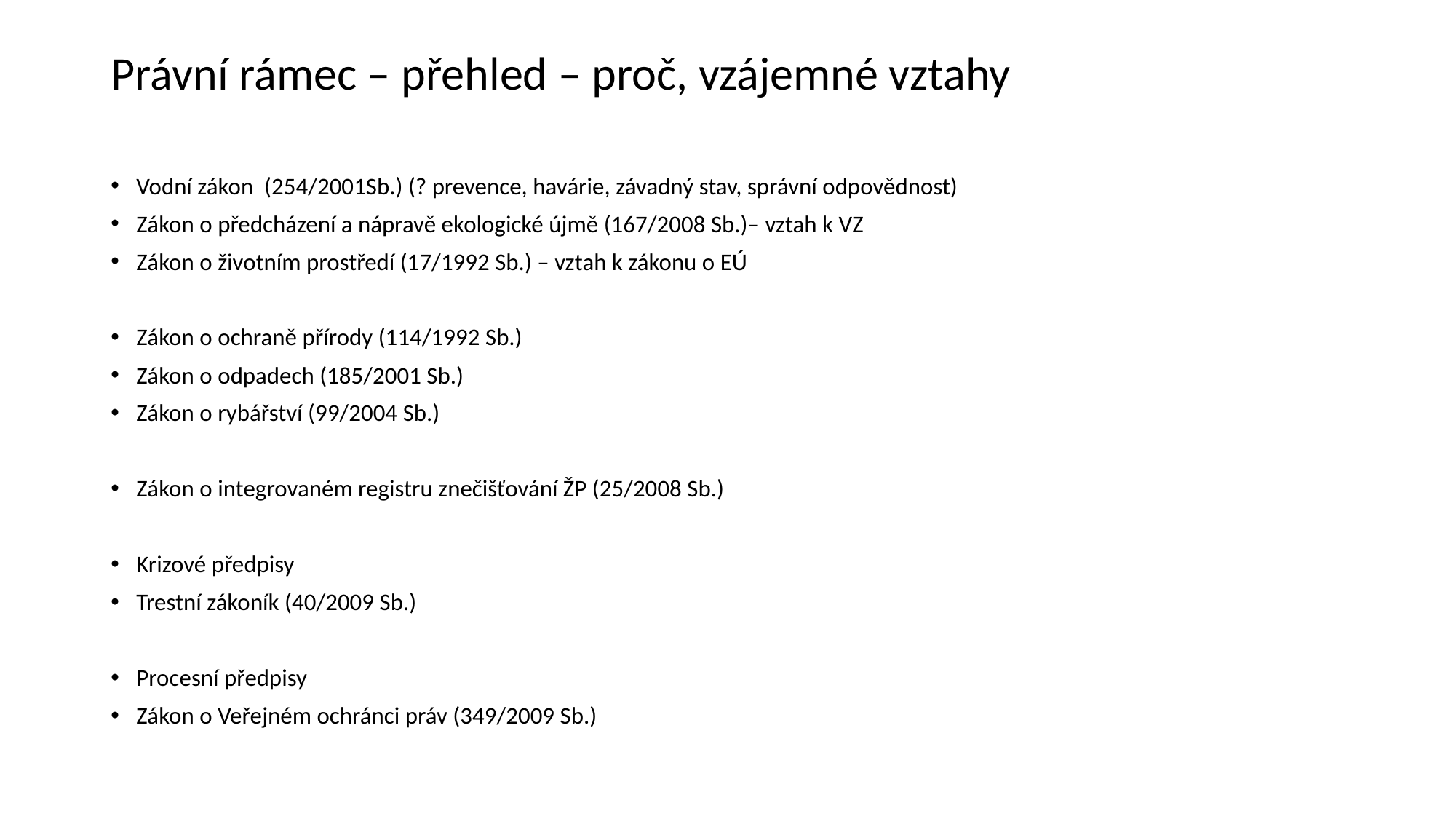

# Právní rámec – přehled – proč, vzájemné vztahy
Vodní zákon  (254/2001Sb.) (? prevence, havárie, závadný stav, správní odpovědnost)
Zákon o předcházení a nápravě ekologické újmě (167/2008 Sb.)– vztah k VZ
Zákon o životním prostředí (17/1992 Sb.) – vztah k zákonu o EÚ

Zákon o ochraně přírody (114/1992 Sb.)
Zákon o odpadech (185/2001 Sb.)
Zákon o rybářství (99/2004 Sb.)

Zákon o integrovaném registru znečišťování ŽP (25/2008 Sb.)

Krizové předpisy
Trestní zákoník (40/2009 Sb.)

Procesní předpisy
Zákon o Veřejném ochránci práv (349/2009 Sb.)